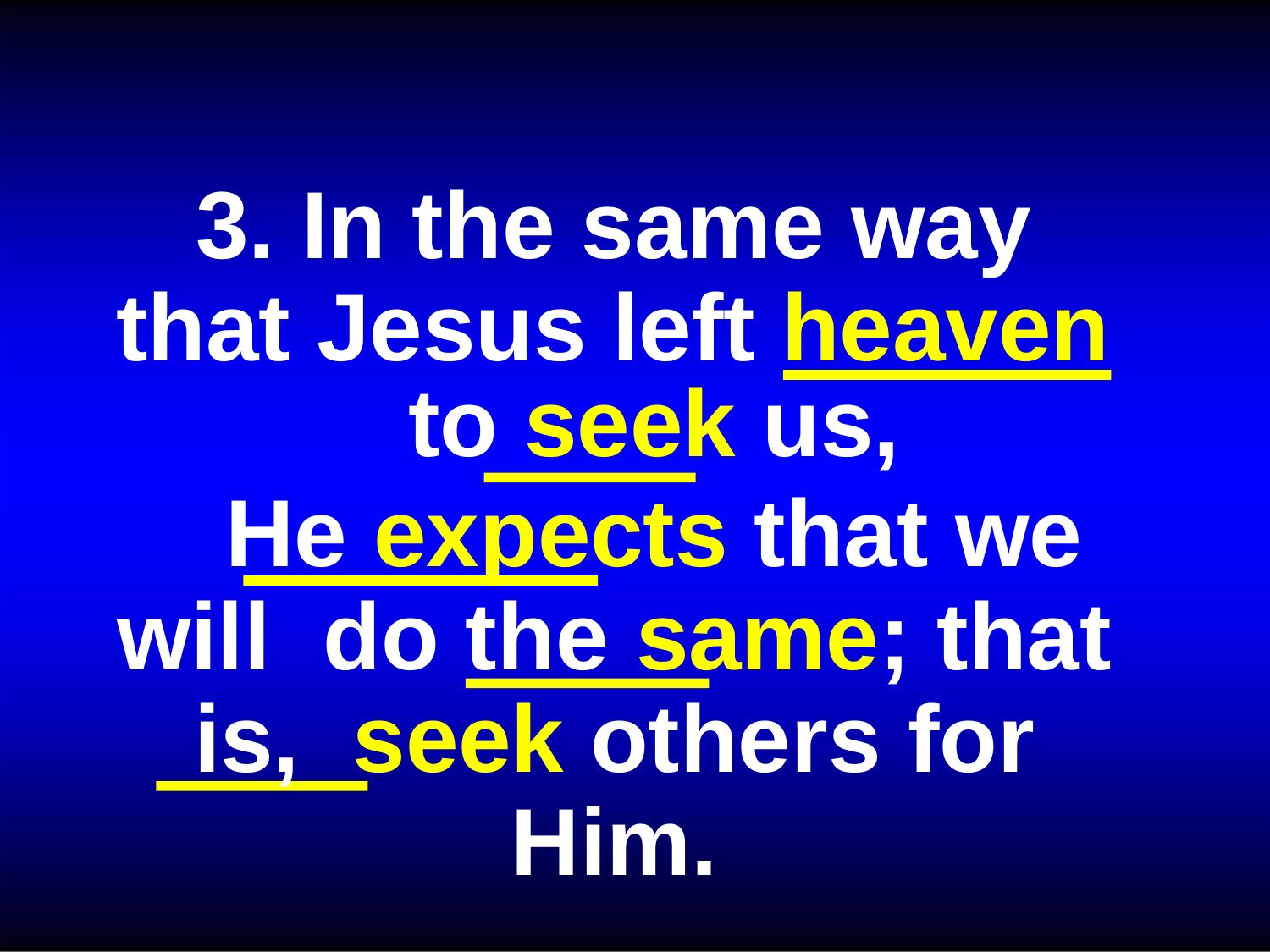

3. In the same way  that Jesus left heaven
to seek us,
He expects that we will  do the same; that is,  seek others for Him.